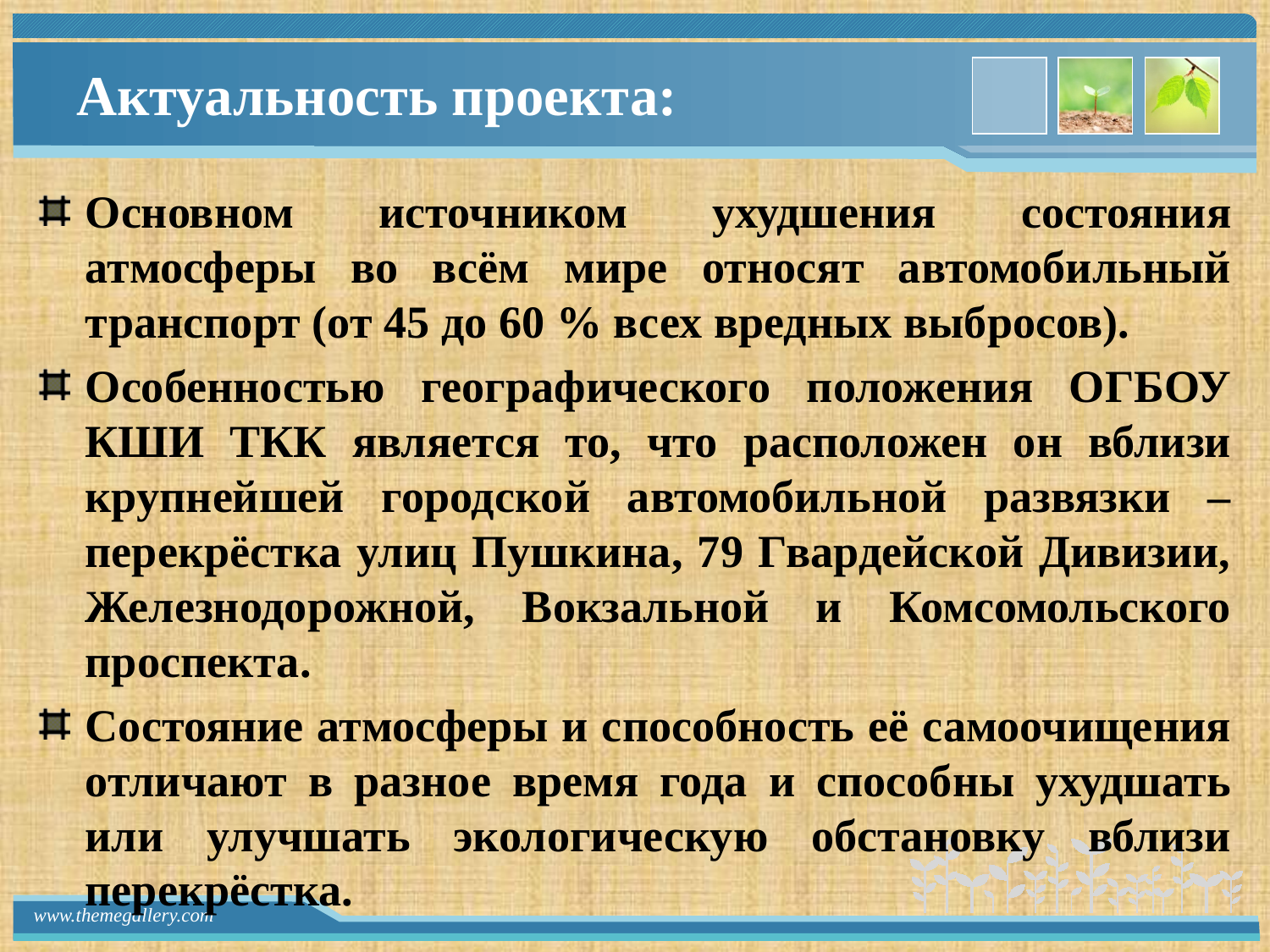

# Актуальность проекта:
Основном источником ухудшения состояния атмосферы во всём мире относят автомобильный транспорт (от 45 до 60 % всех вредных выбросов).
Особенностью географического положения ОГБОУ КШИ ТКК является то, что расположен он вблизи крупнейшей городской автомобильной развязки – перекрёстка улиц Пушкина, 79 Гвардейской Дивизии, Железнодорожной, Вокзальной и Комсомольского проспекта.
Состояние атмосферы и способность её самоочищения отличают в разное время года и способны ухудшать или улучшать экологическую обстановку вблизи перекрёстка.